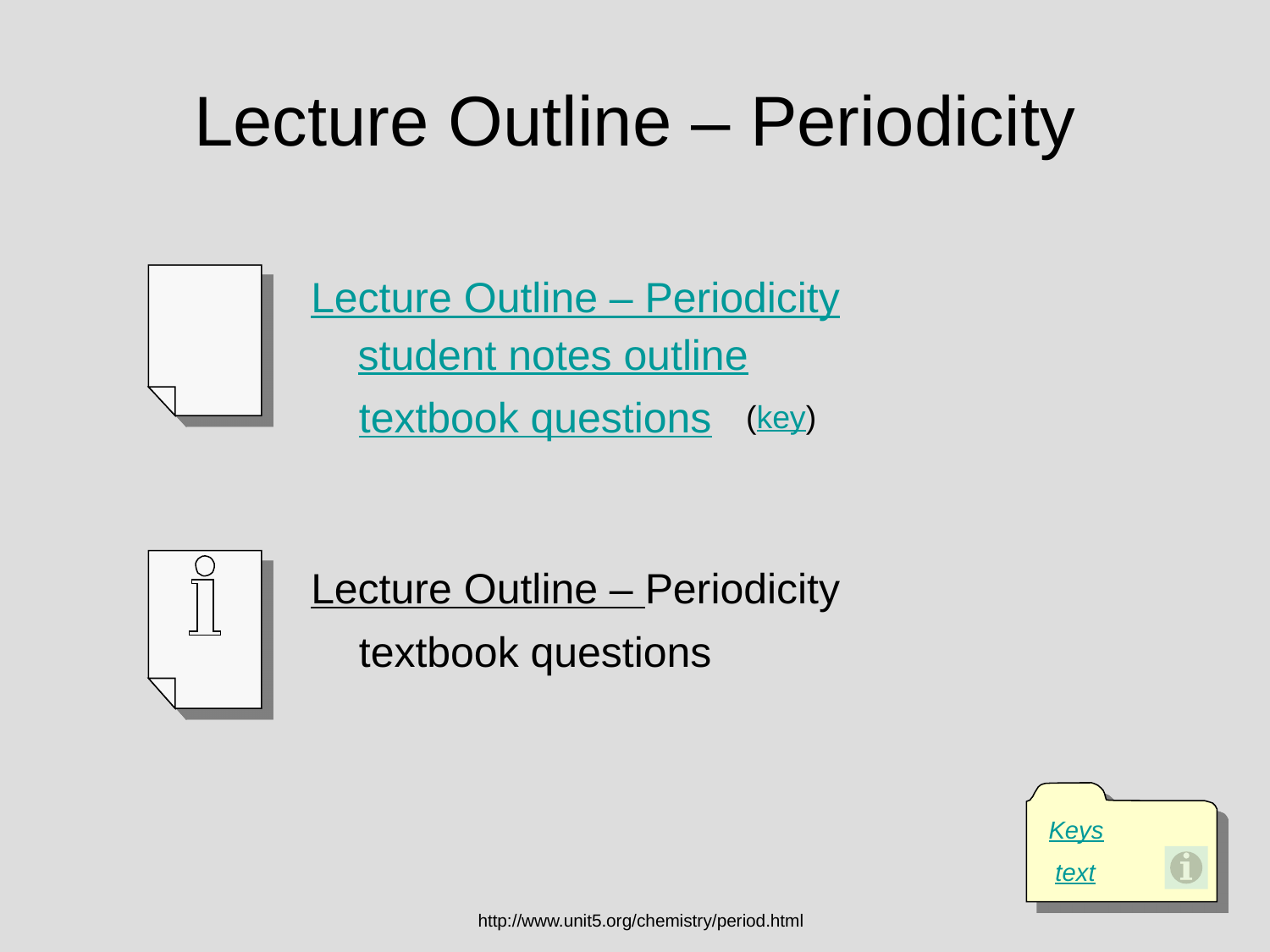

# Lecture Outline – Periodicity

Lecture Outline – Periodicity
student notes outline
textbook questions
(key)

Lecture Outline – Periodicity
textbook questions
Keys

text
http://www.unit5.org/chemistry/period.html